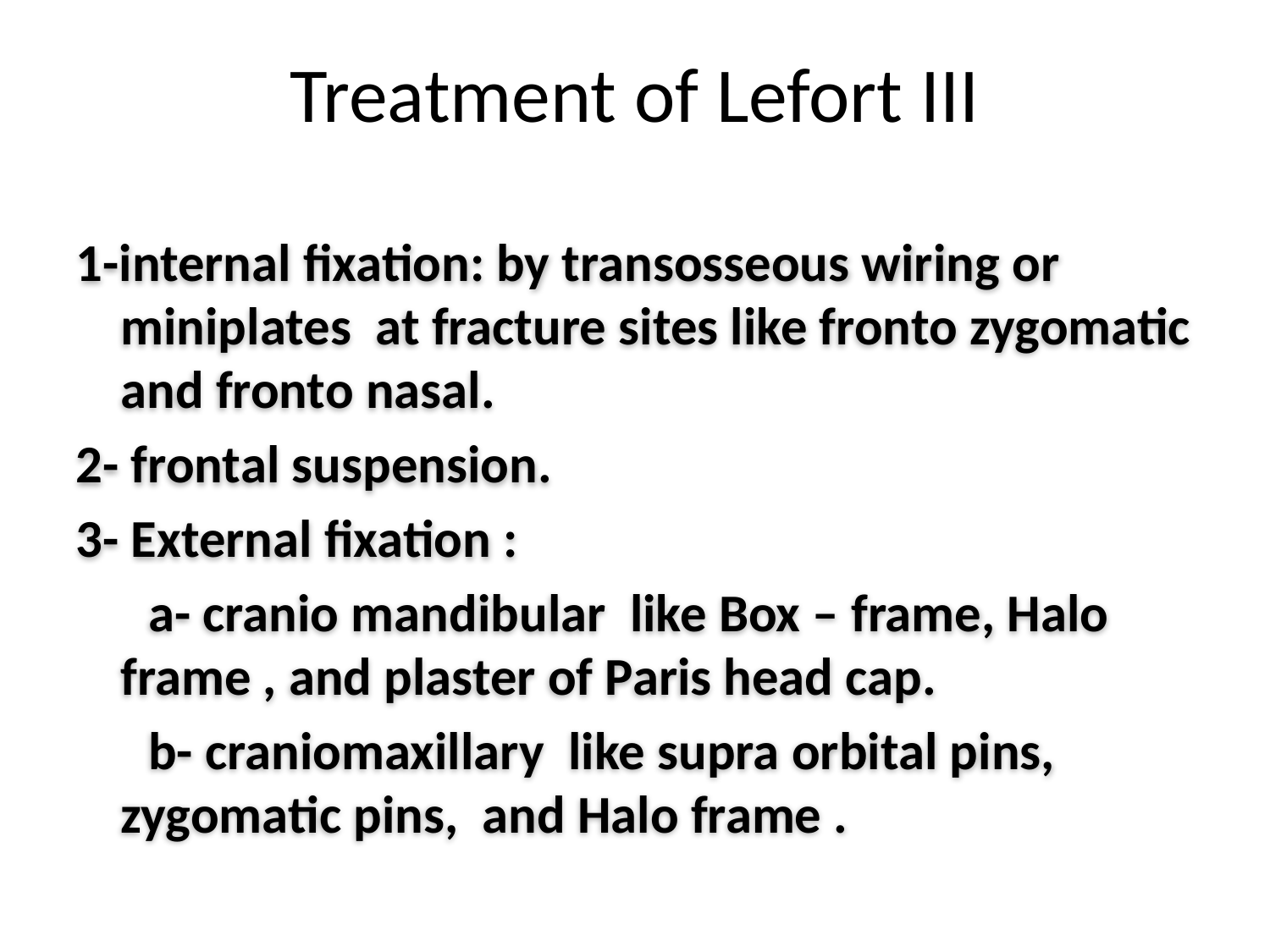

Treatment of Lefort III
1-internal fixation: by transosseous wiring or miniplates  at fracture sites like fronto zygomatic and fronto nasal.
2- frontal suspension.
3- External fixation :
      a- cranio mandibular  like Box – frame, Halo frame , and plaster of Paris head cap.
      b- craniomaxillary  like supra orbital pins, zygomatic pins,  and Halo frame .